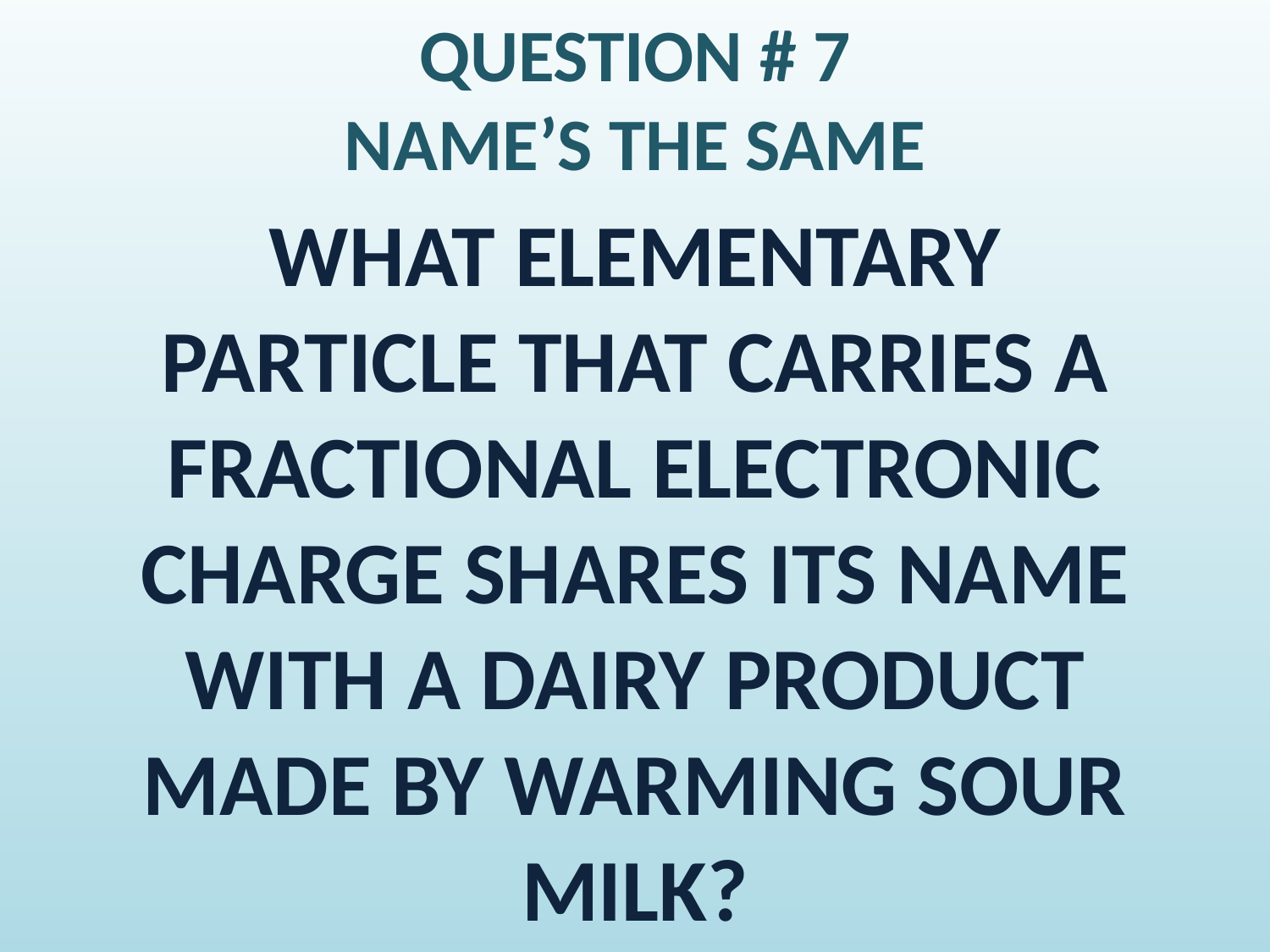

# QUESTION # 7 NAME’S THE SAME
WHAT ELEMENTARY PARTICLE THAT CARRIES A FRACTIONAL ELECTRONIC CHARGE SHARES ITS NAME WITH A DAIRY PRODUCT MADE BY WARMING SOUR MILK?